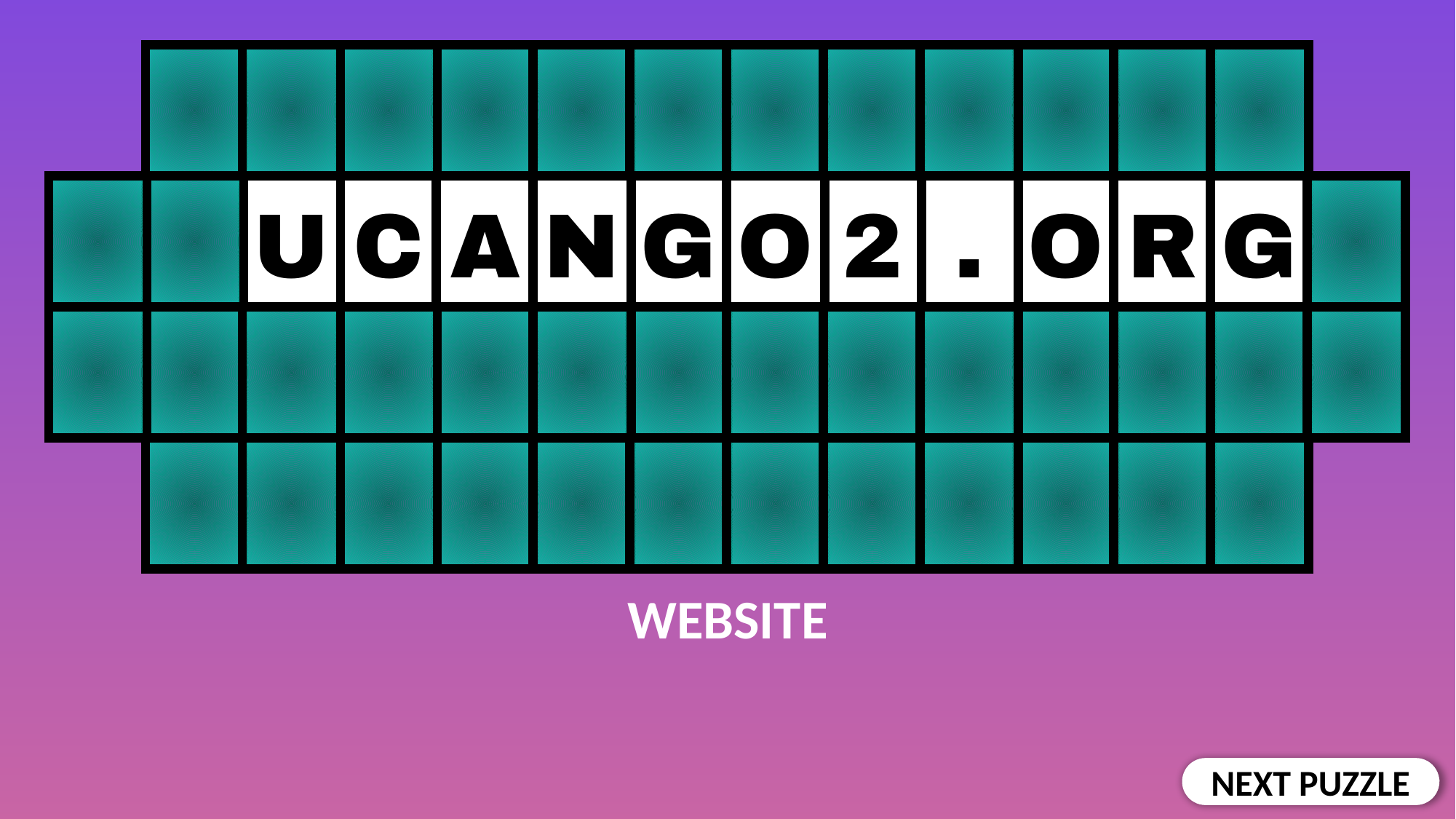

# Puzzle Slide 20

U
C
.
O
R
G
A
N
G
O
2
WEBSITE
NEXT PUZZLE